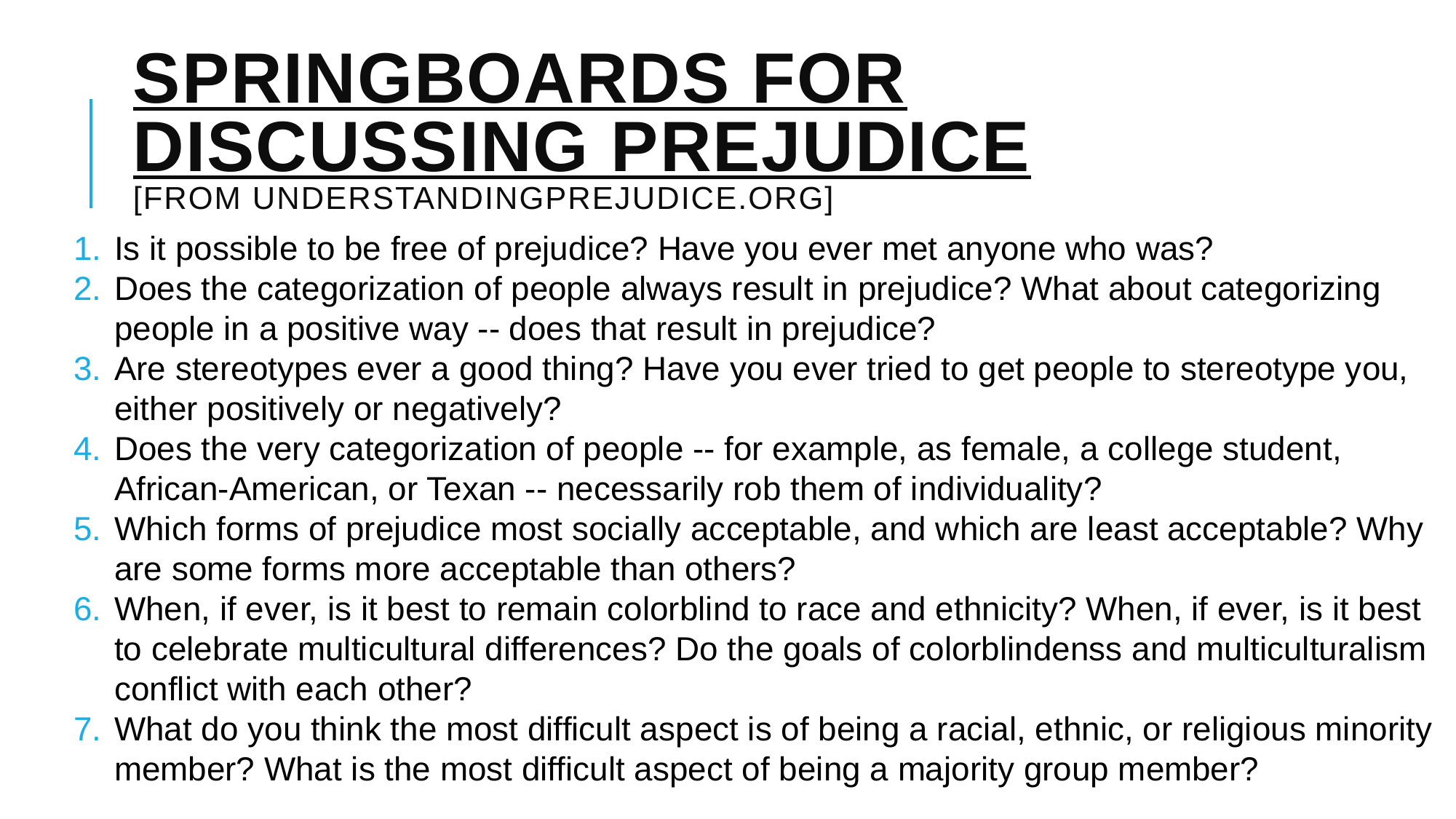

# Springboards for Discussing Prejudice [From UnderstandingPrejudice.org]
Is it possible to be free of prejudice? Have you ever met anyone who was?
Does the categorization of people always result in prejudice? What about categorizing people in a positive way -- does that result in prejudice?
Are stereotypes ever a good thing? Have you ever tried to get people to stereotype you, either positively or negatively?
Does the very categorization of people -- for example, as female, a college student, African-American, or Texan -- necessarily rob them of individuality?
Which forms of prejudice most socially acceptable, and which are least acceptable? Why are some forms more acceptable than others?
When, if ever, is it best to remain colorblind to race and ethnicity? When, if ever, is it best to celebrate multicultural differences? Do the goals of colorblindenss and multiculturalism conflict with each other?
What do you think the most difficult aspect is of being a racial, ethnic, or religious minority member? What is the most difficult aspect of being a majority group member?